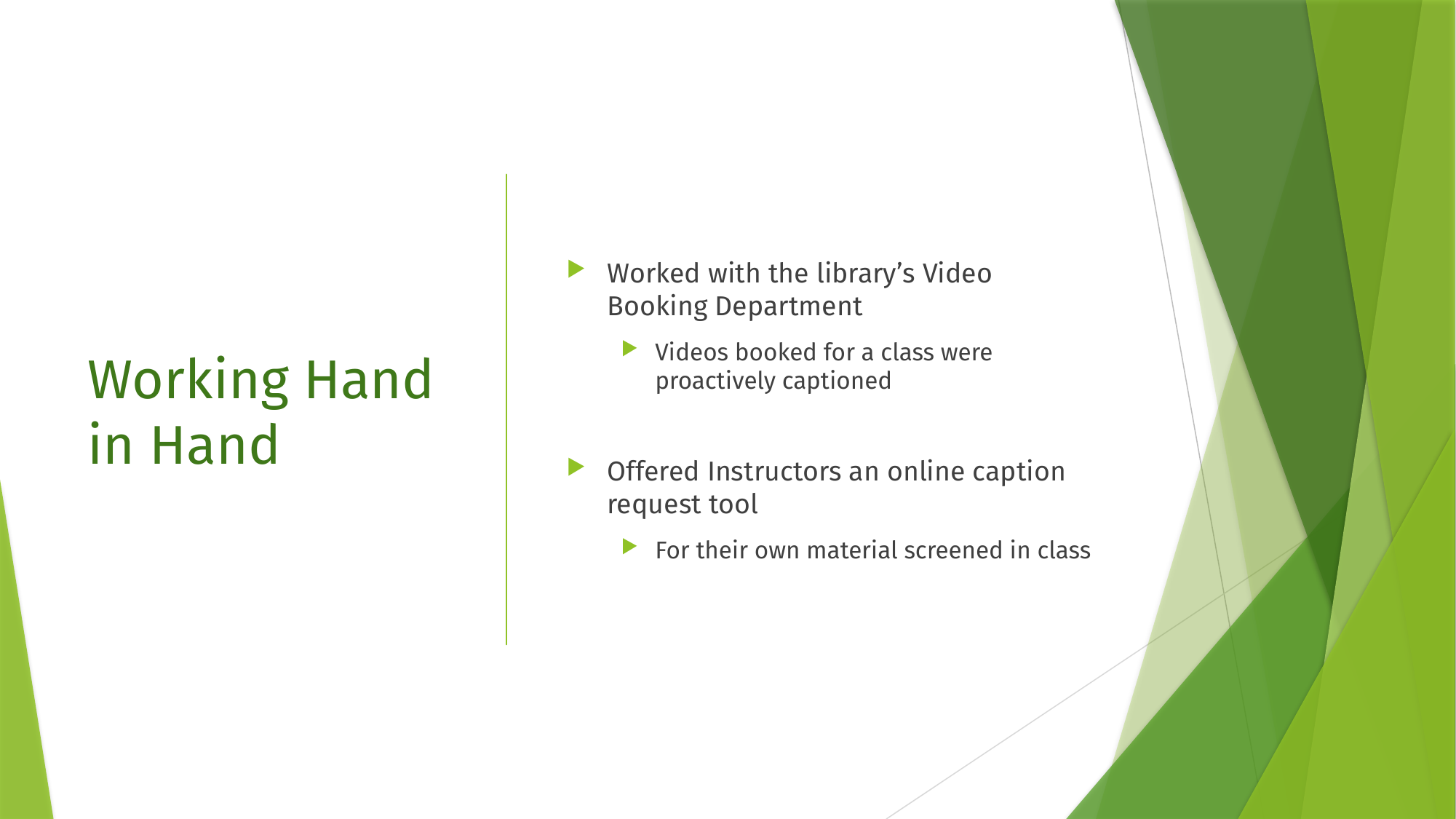

# Working Hand in Hand
Worked with the library’s Video Booking Department
Videos booked for a class were proactively captioned

Offered Instructors an online caption request tool
For their own material screened in class